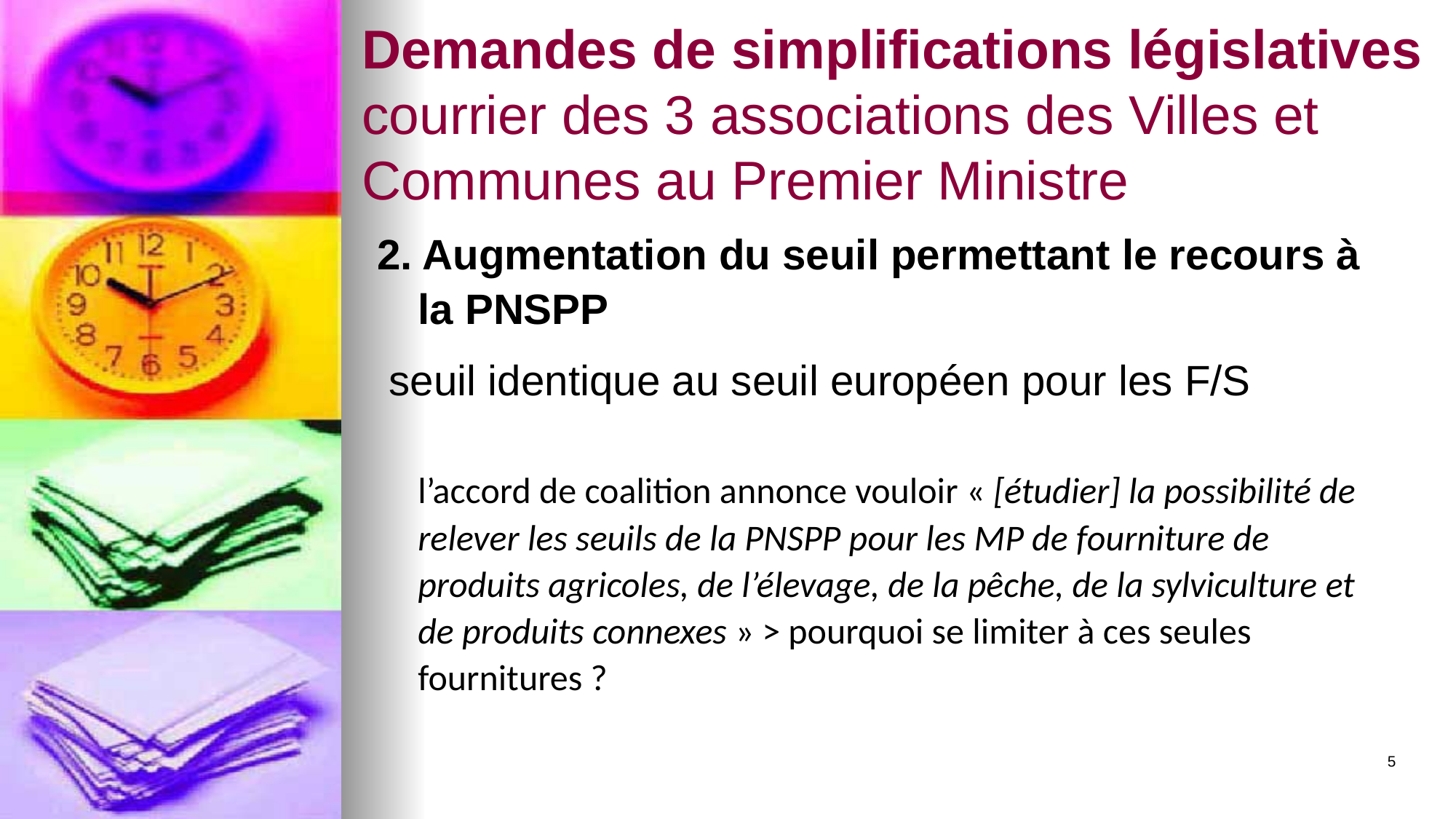

# Demandes de simplifications législatives courrier des 3 associations des Villes et Communes au Premier Ministre
2. Augmentation du seuil permettant le recours à la PNSPP
 seuil identique au seuil européen pour les F/S

	l’accord de coalition annonce vouloir « [étudier] la possibilité de relever les seuils de la PNSPP pour les MP de fourniture de produits agricoles, de l’élevage, de la pêche, de la sylviculture et de produits connexes » > pourquoi se limiter à ces seules fournitures ?

5